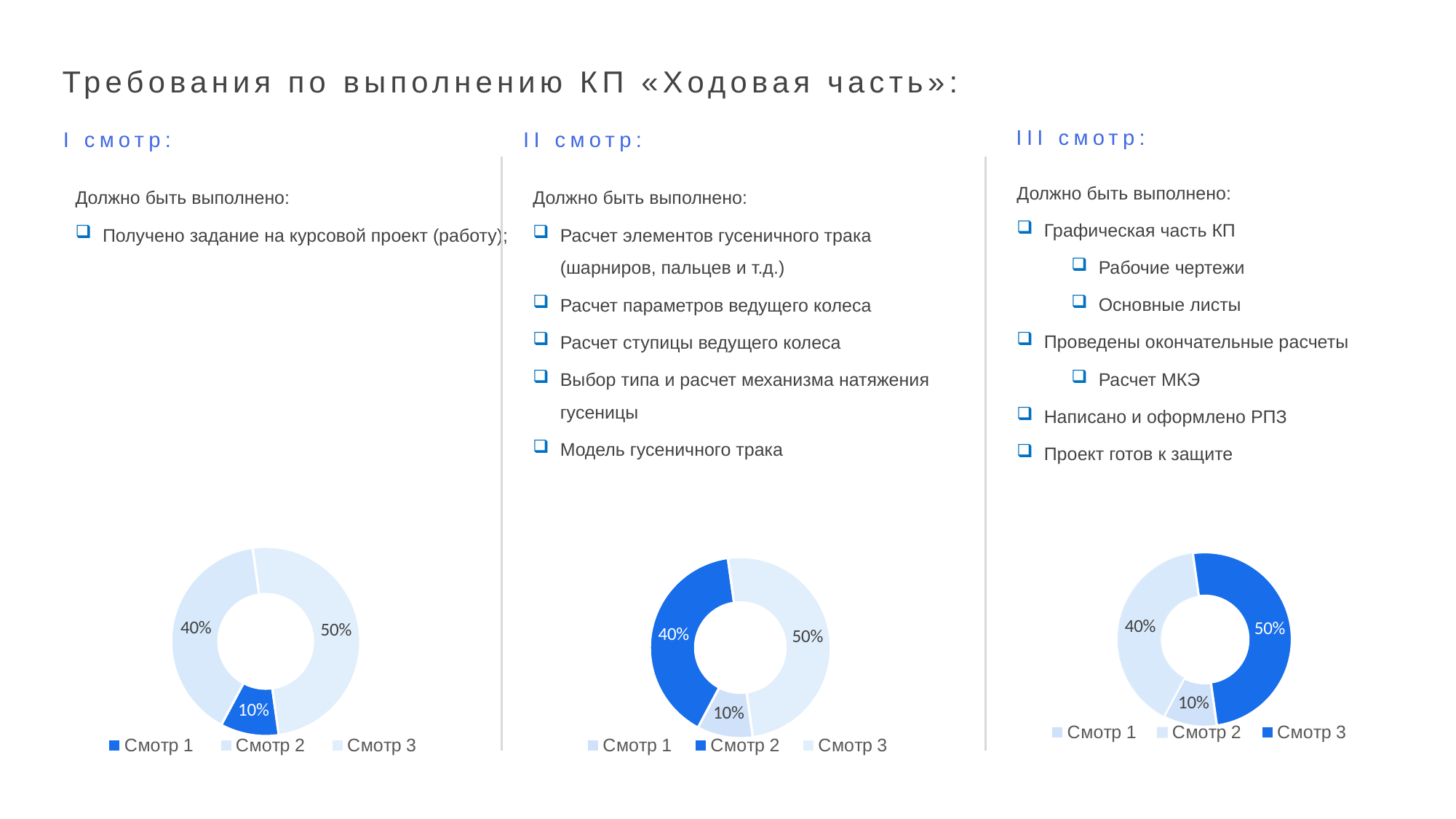

Требования по выполнению КП «Ходовая часть»:
III смотр:
I смотр:
II смотр:
Должно быть выполнено:
Графическая часть КП
Рабочие чертежи
Основные листы
Проведены окончательные расчеты
Расчет МКЭ
Написано и оформлено РПЗ
Проект готов к защите

Должно быть выполнено:
Получено задание на курсовой проект (работу);
Должно быть выполнено:
Расчет элементов гусеничного трака (шарниров, пальцев и т.д.)
Расчет параметров ведущего колеса
Расчет ступицы ведущего колеса
Выбор типа и расчет механизма натяжения гусеницы
Модель гусеничного трака

### Chart

| Category | Процент |
|---|---|
| Смотр 1 | 10.0 |
| Смотр 2 | 40.0 |
| Смотр 3 | 50.0 |

### Chart

| Category | Процент |
|---|---|
| Смотр 1 | 10.0 |
| Смотр 2 | 40.0 |
| Смотр 3 | 50.0 |

### Chart

| Category | Процент |
|---|---|
| Смотр 1 | 10.0 |
| Смотр 2 | 40.0 |
| Смотр 3 | 50.0 |